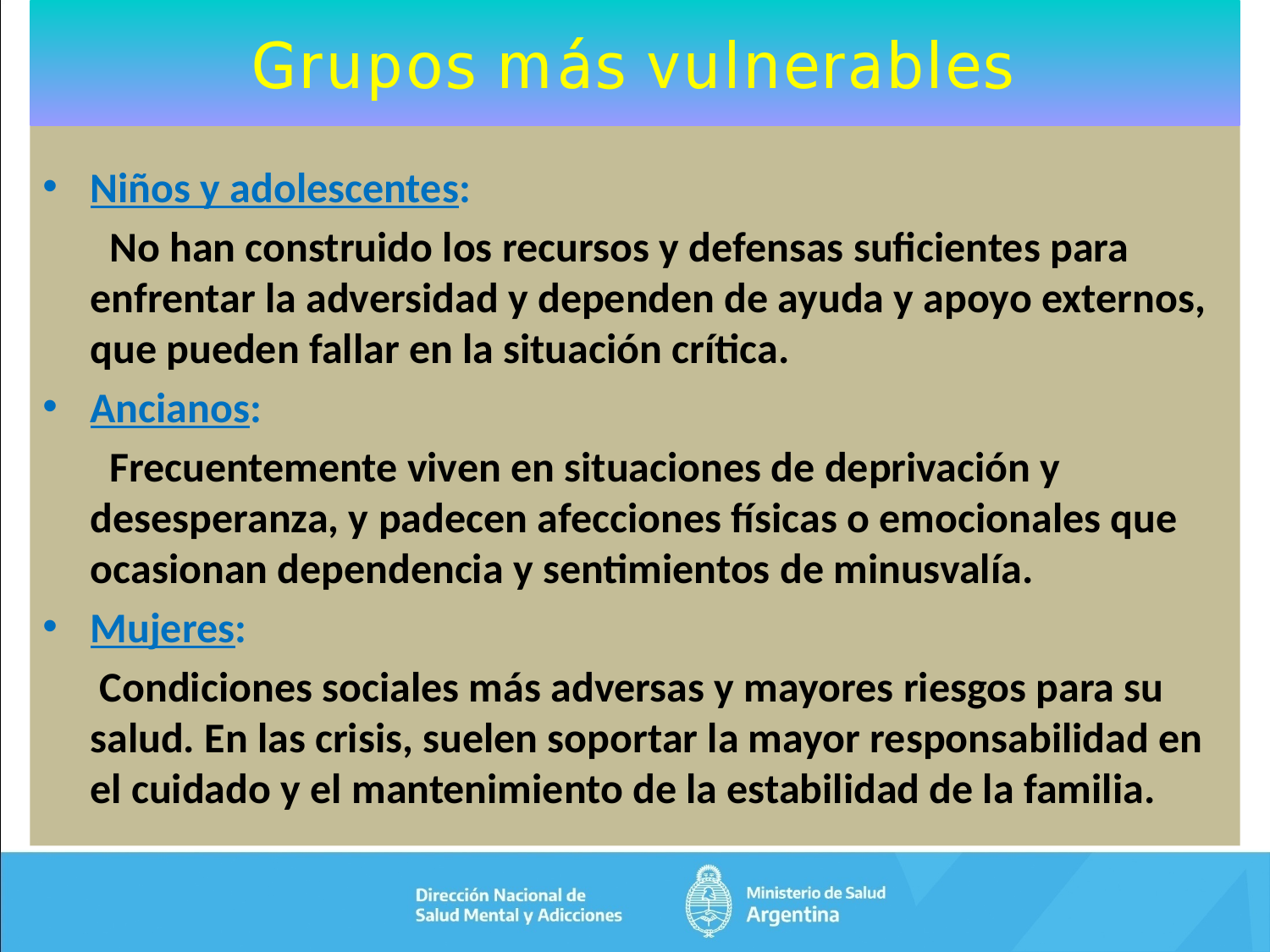

Grupos más vulnerables
Niños y adolescentes:
       No han construido los recursos y defensas suficientes para enfrentar la adversidad y dependen de ayuda y apoyo externos, que pueden fallar en la situación crítica.
Ancianos:
       Frecuentemente viven en situaciones de deprivación y desesperanza, y padecen afecciones físicas o emocionales que ocasionan dependencia y sentimientos de minusvalía.
Mujeres:
      Condiciones sociales más adversas y mayores riesgos para su salud. En las crisis, suelen soportar la mayor responsabilidad en el cuidado y el mantenimiento de la estabilidad de la familia.